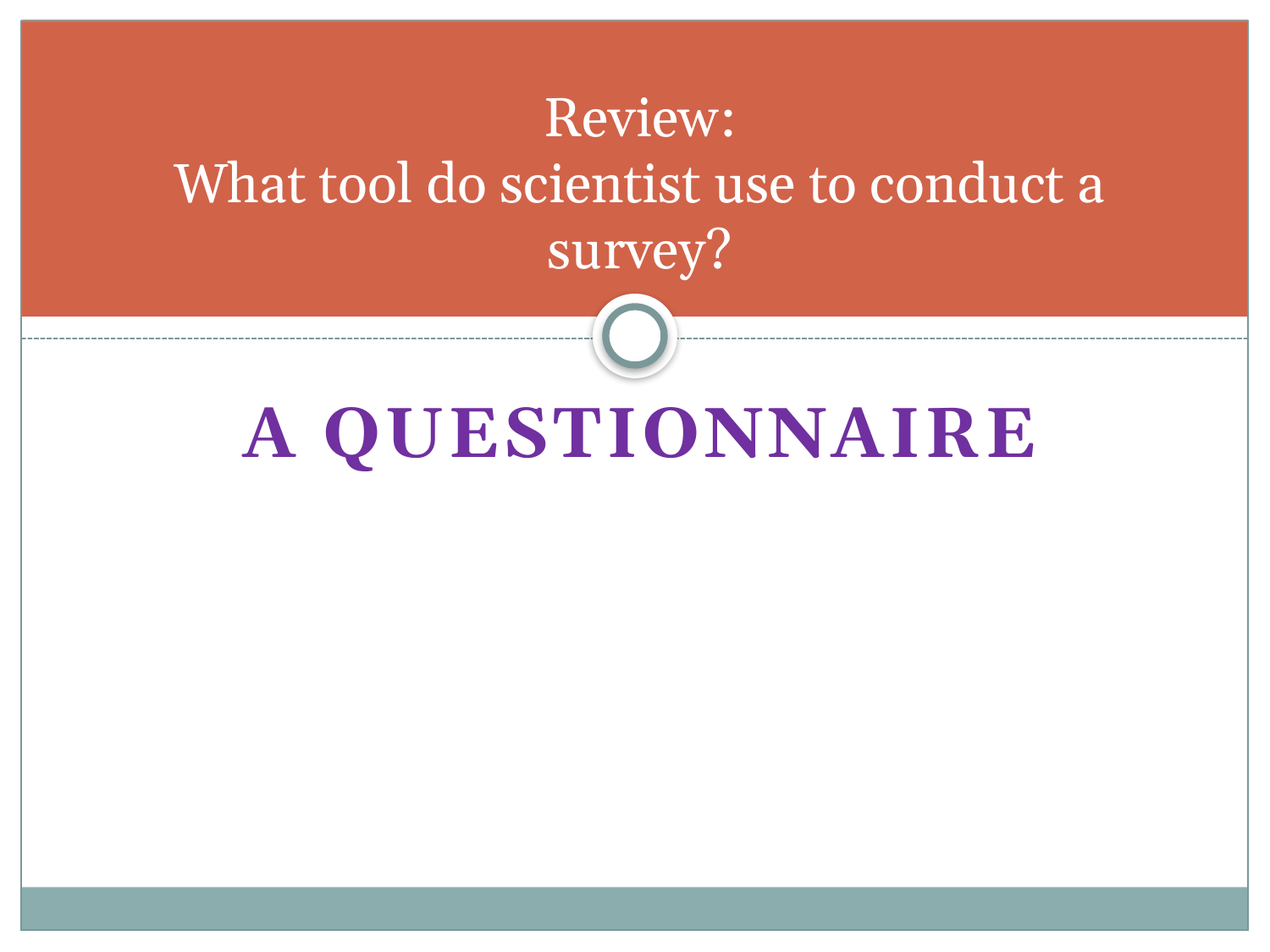

# Review: What tool do scientist use to conduct a survey?
A questionnaire